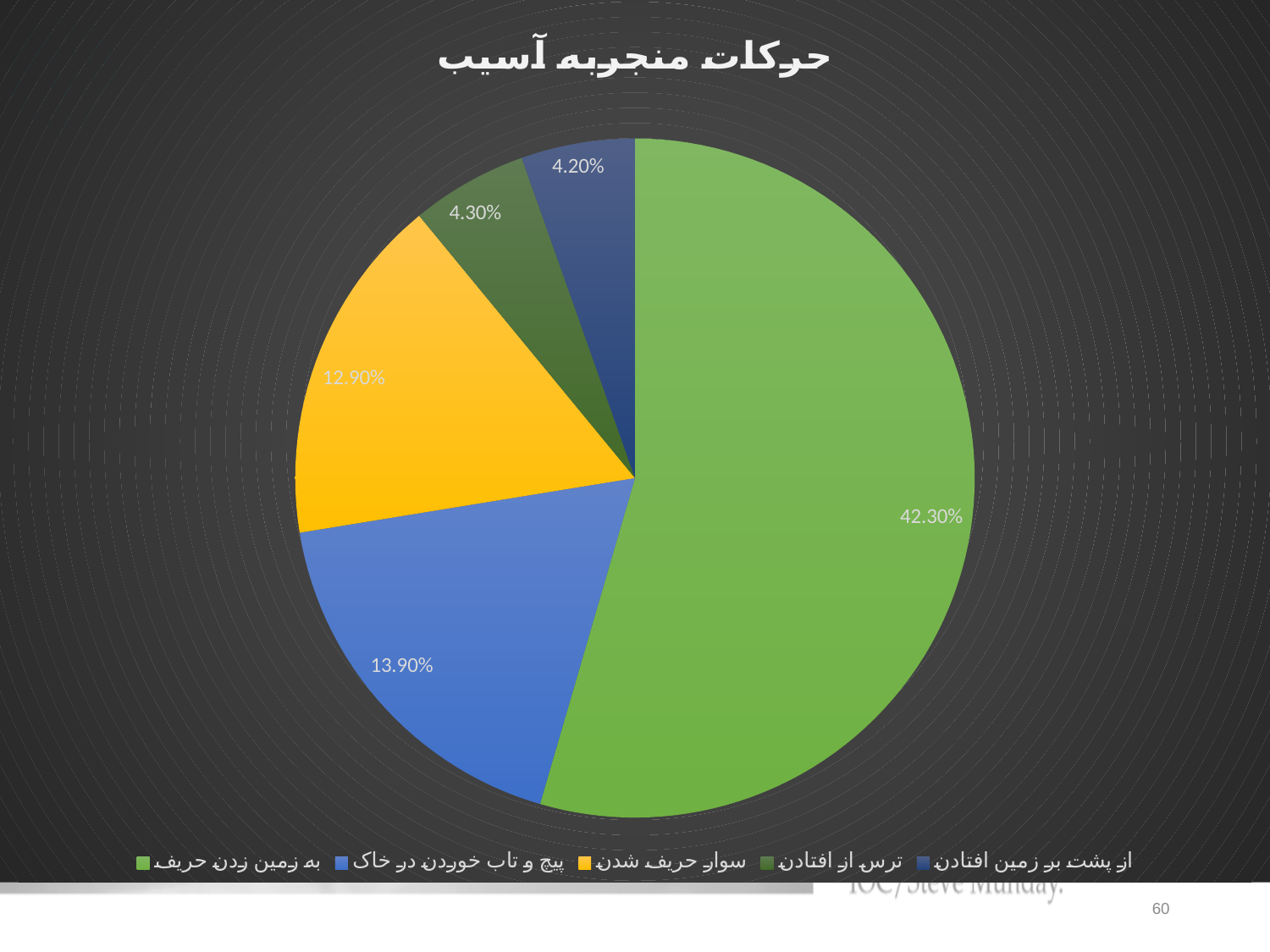

### Chart: حرکات منجربه آسیب

| Category | Sales |
|---|---|
| به زمین زدن حریف | 0.423 |
| پیچ و تاب خوردن در خاک | 0.139 |
| سوار حریف شدن | 0.129 |
| ترس از افتادن | 0.043 |
| از پشت بر زمین افتادن | 0.042 |
#
60